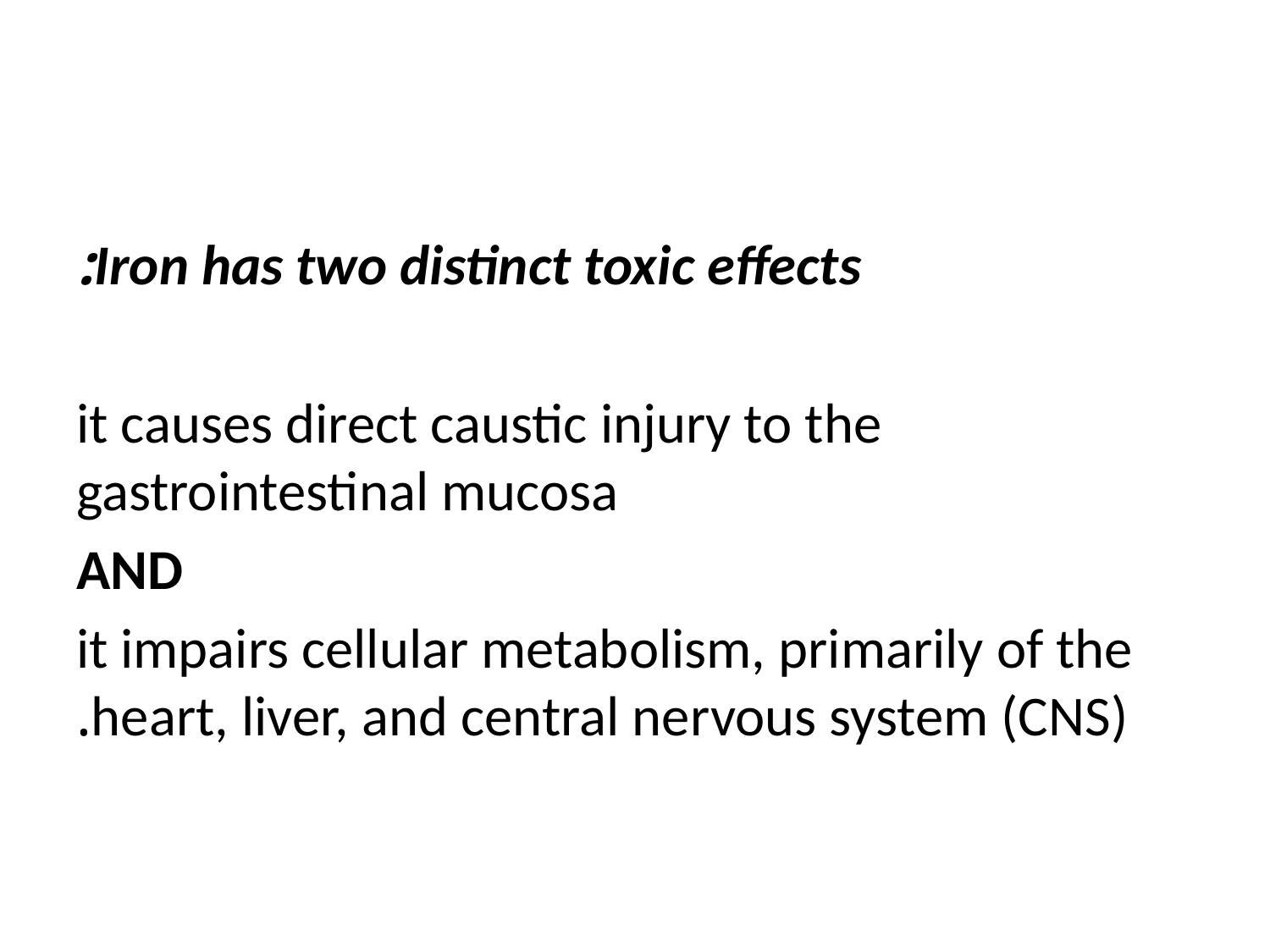

#
Iron has two distinct toxic effects:

it causes direct caustic injury to the gastrointestinal mucosa
AND
it impairs cellular metabolism, primarily of the heart, liver, and central nervous system (CNS).